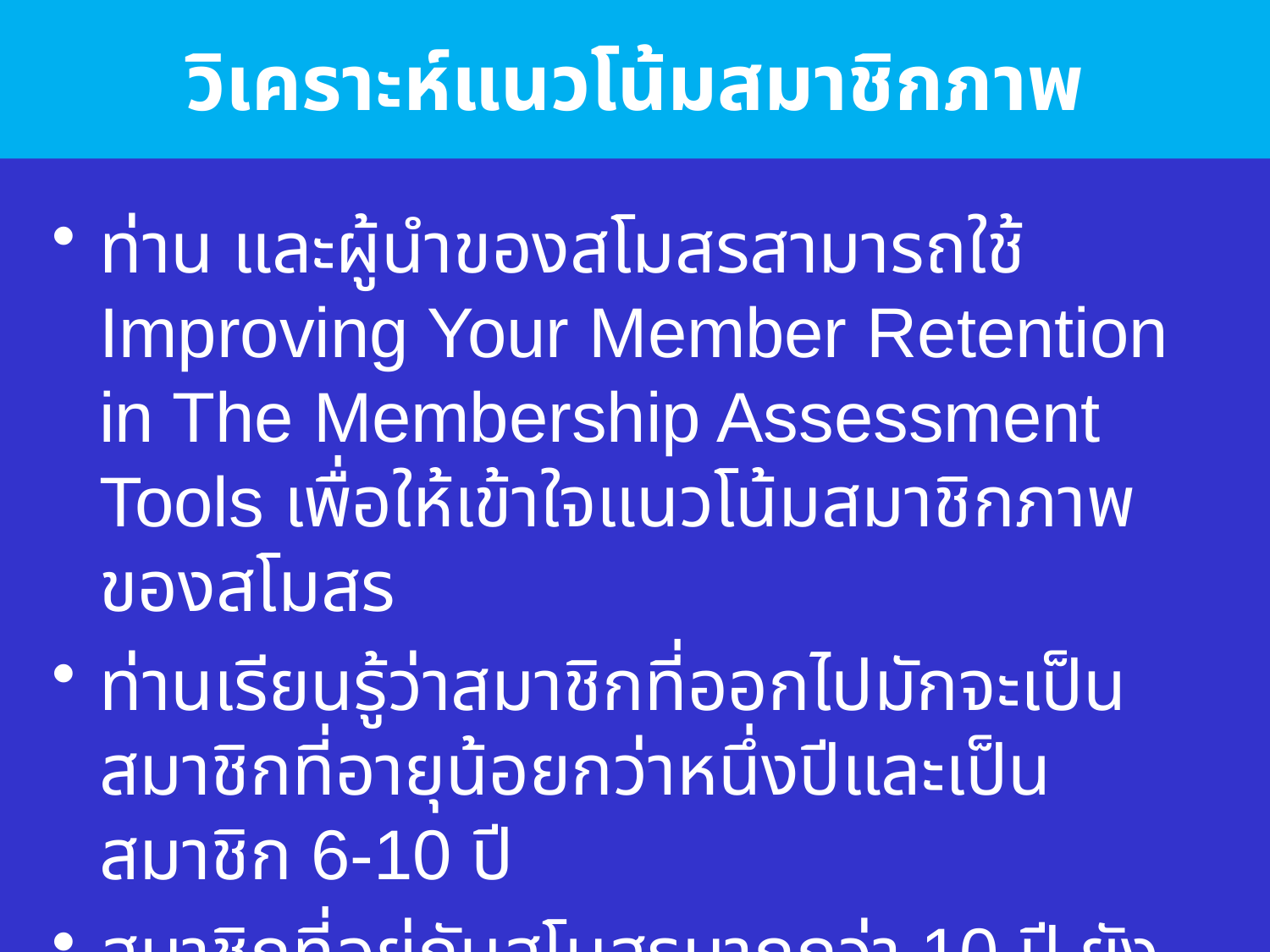

# วิเคราะห์แนวโน้มสมาชิกภาพ
ท่าน และผู้นำของสโมสรสามารถใช้ Improving Your Member Retention in The Membership Assessment Tools เพื่อให้เข้าใจแนวโน้มสมาชิกภาพของสโมสร
ท่านเรียนรู้ว่าสมาชิกที่ออกไปมักจะเป็นสมาชิกที่อายุน้อยกว่าหนึ่งปีและเป็นสมาชิก 6-10 ปี
สมาชิกที่อยู่กับสโมสรมากกว่า 10 ปี ยังเข้าประชุม และต่ออายุสมาชิกใหม่ แต่ไม่เป็นอาสาสมัคร
ดูหน้าต่อไป ความคิดไหนที่ทำได้ ความคิดไหนจะไม่ทำ